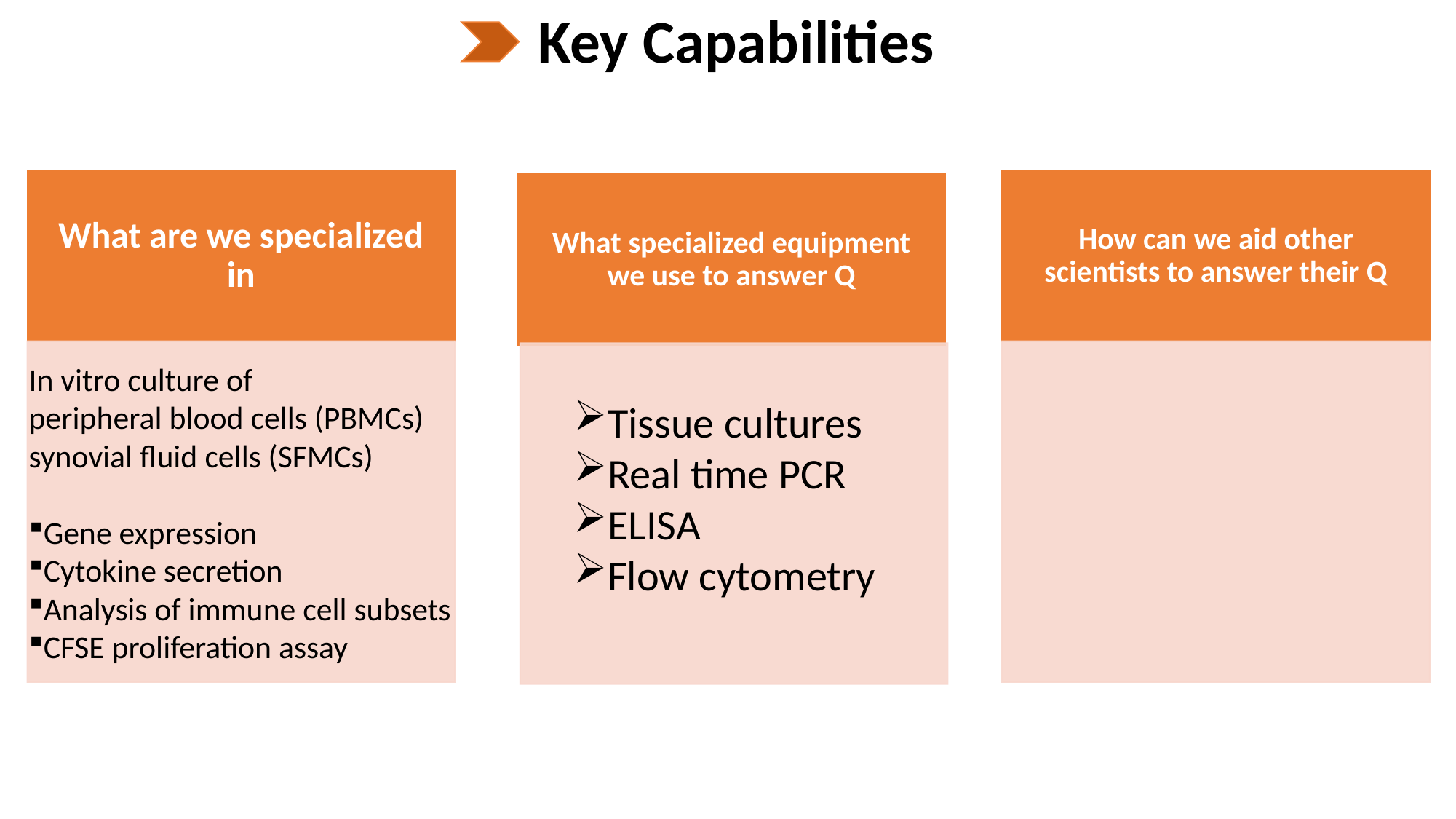

Key Capabilities

What are we specialized in
What specialized equipment we use to answer Q
How can we aid other scientists to answer their Q
In vitro culture of
peripheral blood cells (PBMCs)
synovial fluid cells (SFMCs)

Gene expression
Cytokine secretion
Analysis of immune cell subsets
CFSE proliferation assay
Tissue cultures
Real time PCR
ELISA
Flow cytometry